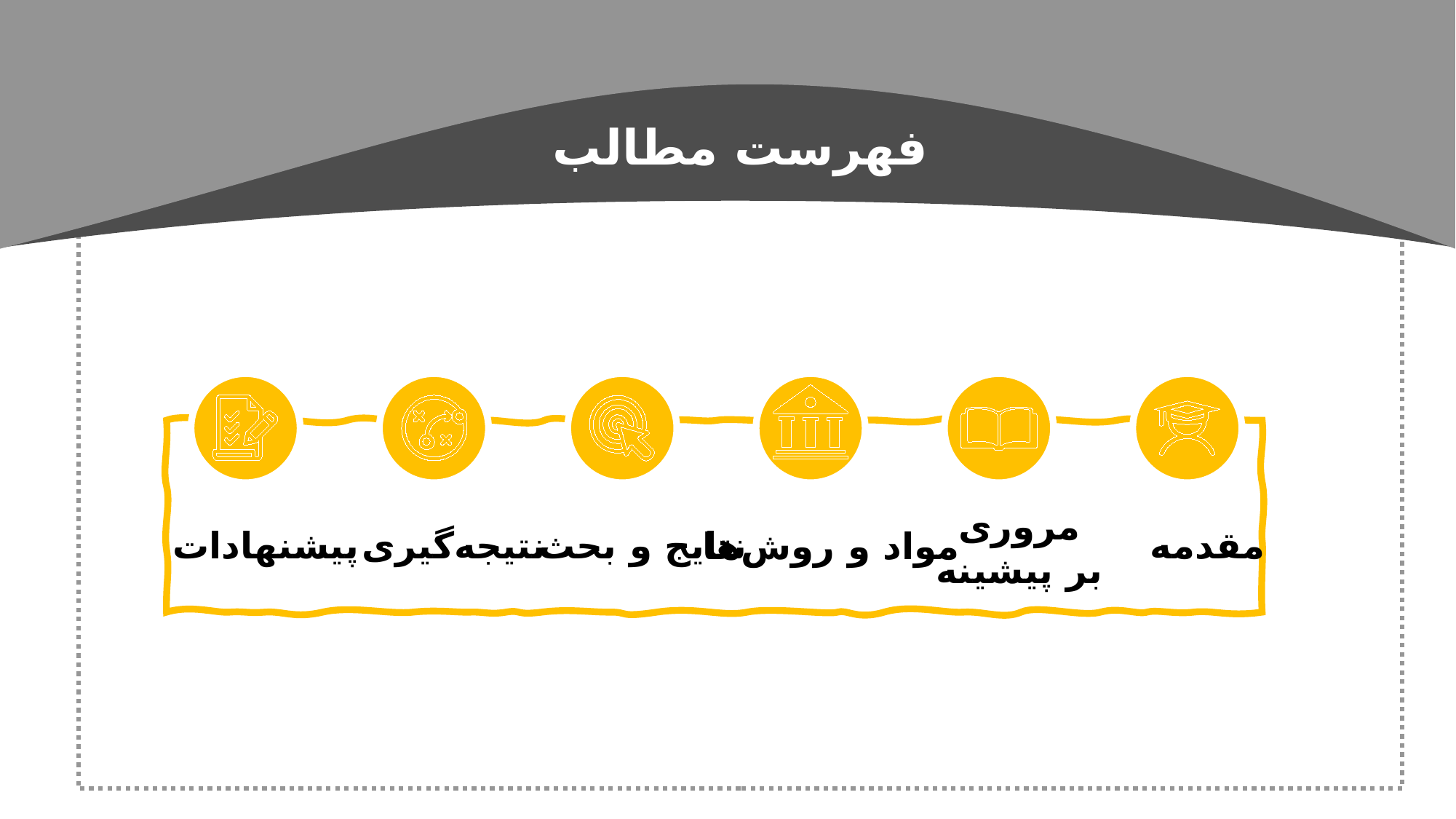

فهرست مطالب

مروری
بر پیشینه
پیشنهادات
نتیجه‌گیری
نتایج و بحث
مقدمه
مواد و روش‌ها